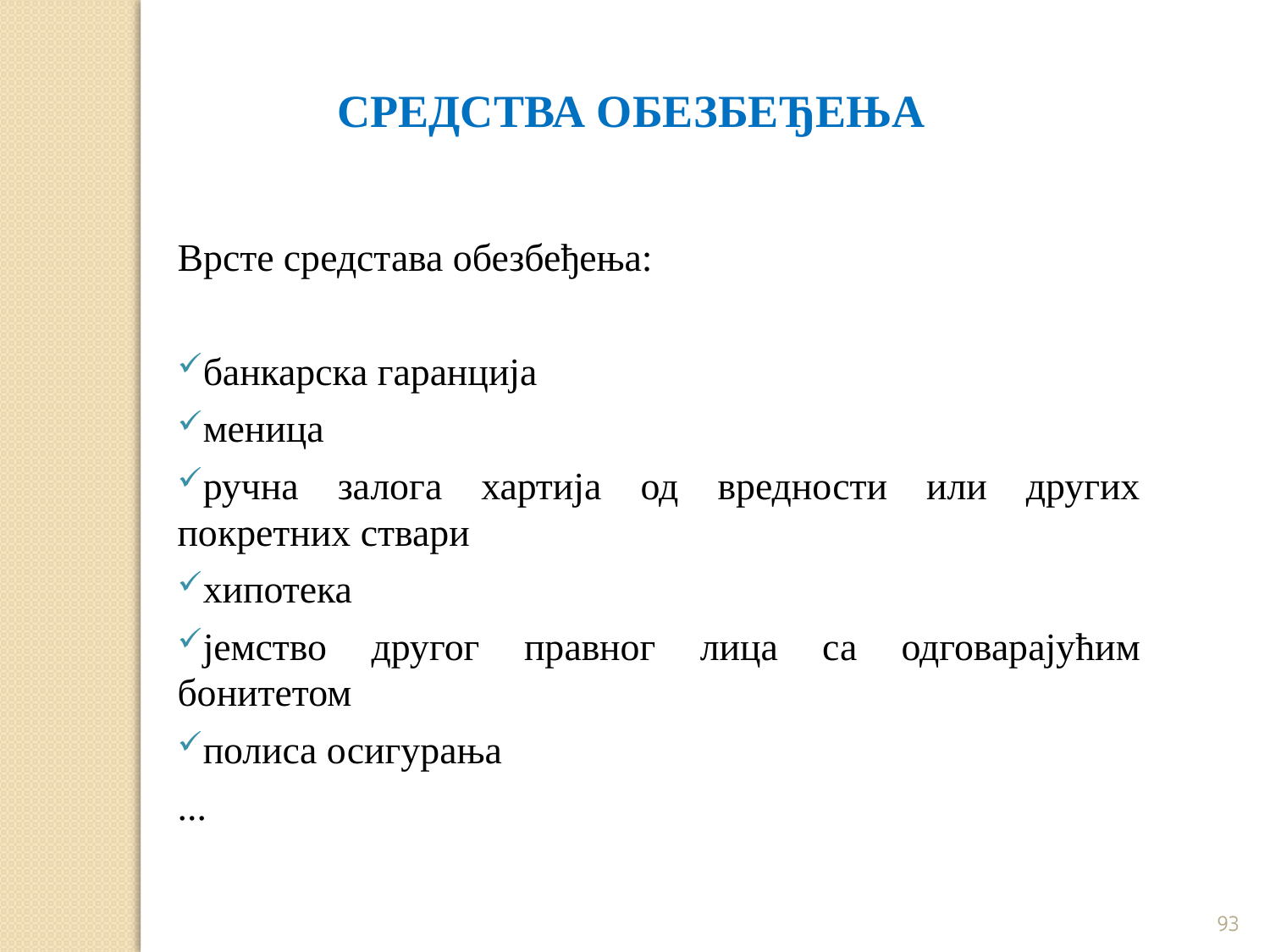

СРЕДСТВА ОБЕЗБЕЂЕЊА

Врсте средстава обезбеђења:

банкарска гаранција
меница
ручна залога хартија од вредности или других покретних ствари
хипотека
јемство другог правног лица са одговарајућим бонитетом
полиса осигурања
...

93